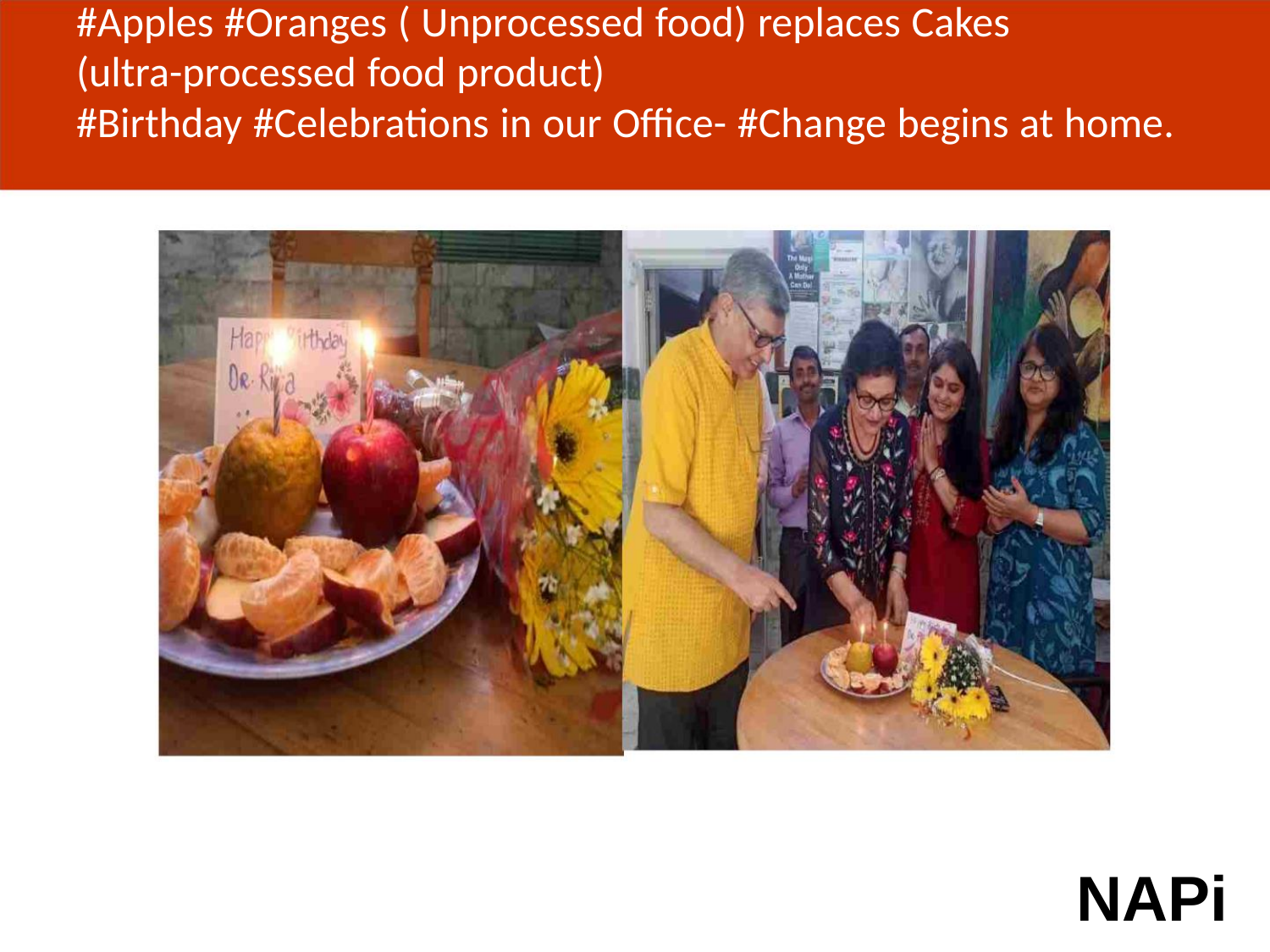

#Apples #Oranges ( Unprocessed food) replaces Cakes
(ultra-processed food product)
#Birthday #Celebrations in our Office- #Change begins at home.
NAPi